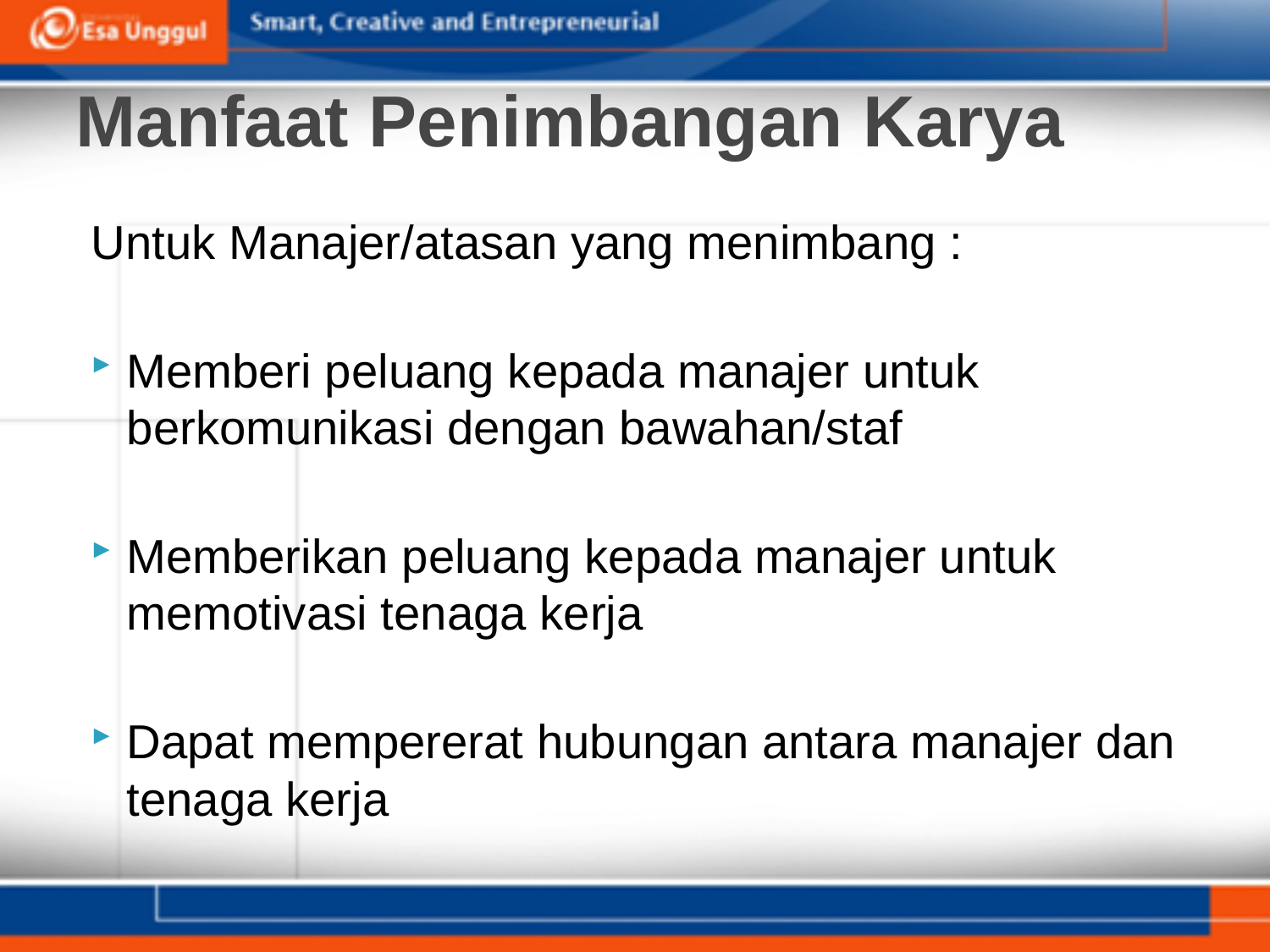

# Manfaat Penimbangan Karya
Untuk Manajer/atasan yang menimbang :

Memberi peluang kepada manajer untuk berkomunikasi dengan bawahan/staf

Memberikan peluang kepada manajer untuk memotivasi tenaga kerja

Dapat mempererat hubungan antara manajer dan tenaga kerja